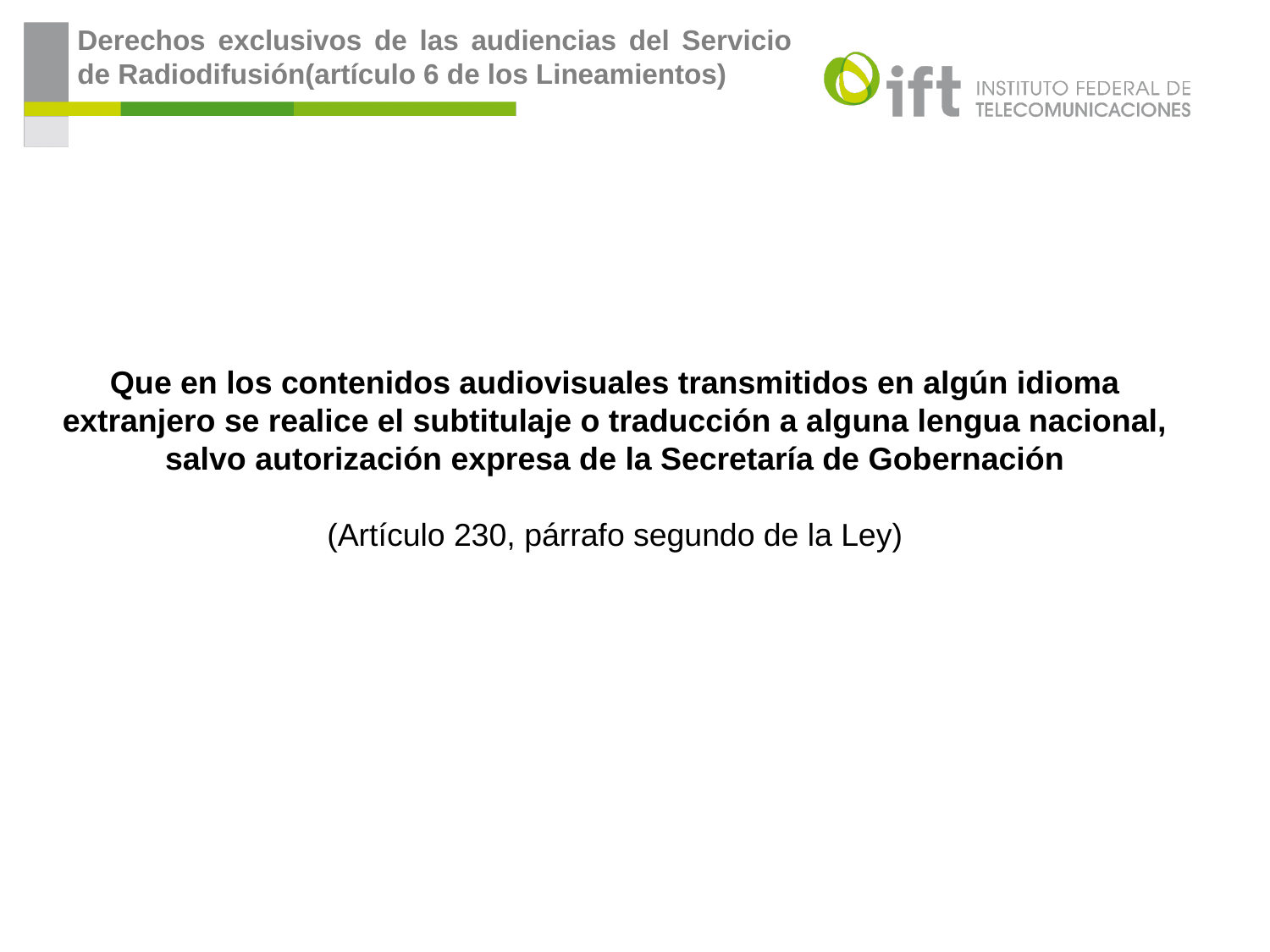

Derechos exclusivos de las audiencias del Servicio de Radiodifusión(artículo 6 de los Lineamientos)
Que en los contenidos audiovisuales transmitidos en algún idioma extranjero se realice el subtitulaje o traducción a alguna lengua nacional, salvo autorización expresa de la Secretaría de Gobernación

(Artículo 230, párrafo segundo de la Ley)